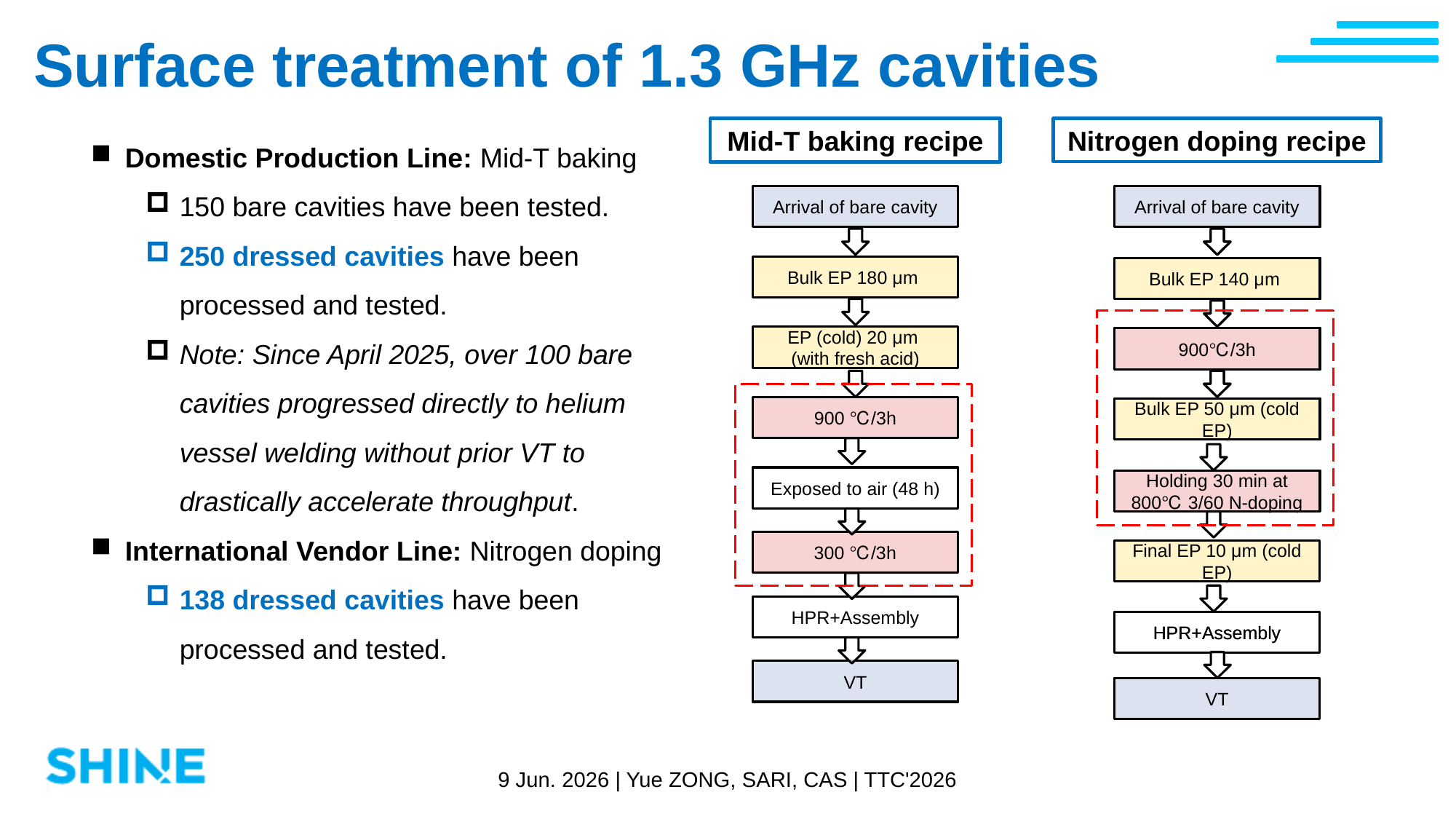

Surface treatment of 1.3 GHz cavities
Nitrogen doping recipe
Mid-T baking recipe
Arrival of bare cavity

Bulk EP 180 μm

EP (cold) 20 μm
(with fresh acid)

900 ℃/3h

Exposed to air (48 h)

300 ℃/3h

HPR+Assembly

VT
Arrival of bare cavity
Arrival of bare cavity

Bulk EP 140 μm
Bulk EP 140 μm

900℃/3h
900℃/3h

Bulk EP 50 μm (cold EP)
Bulk EP 50 μm (cold EP)

Holding 30 min at 800℃ 3/60 N-doping
Holding 30 min at 800℃ 3/60 N-doping

Final EP 10 μm (cold EP)
Final EP 10 μm (cold EP)

HPR+Assembly
HPR+Assembly

VT
VT
Domestic Production Line: Mid-T baking
150 bare cavities have been tested.
250 dressed cavities have been processed and tested.
Note: Since April 2025, over 100 bare cavities progressed directly to helium vessel welding without prior VT to drastically accelerate throughput.
International Vendor Line: Nitrogen doping
138 dressed cavities have been processed and tested.
9 Jun. 2026 | Yue ZONG, SARI, CAS | TTC'2026
6